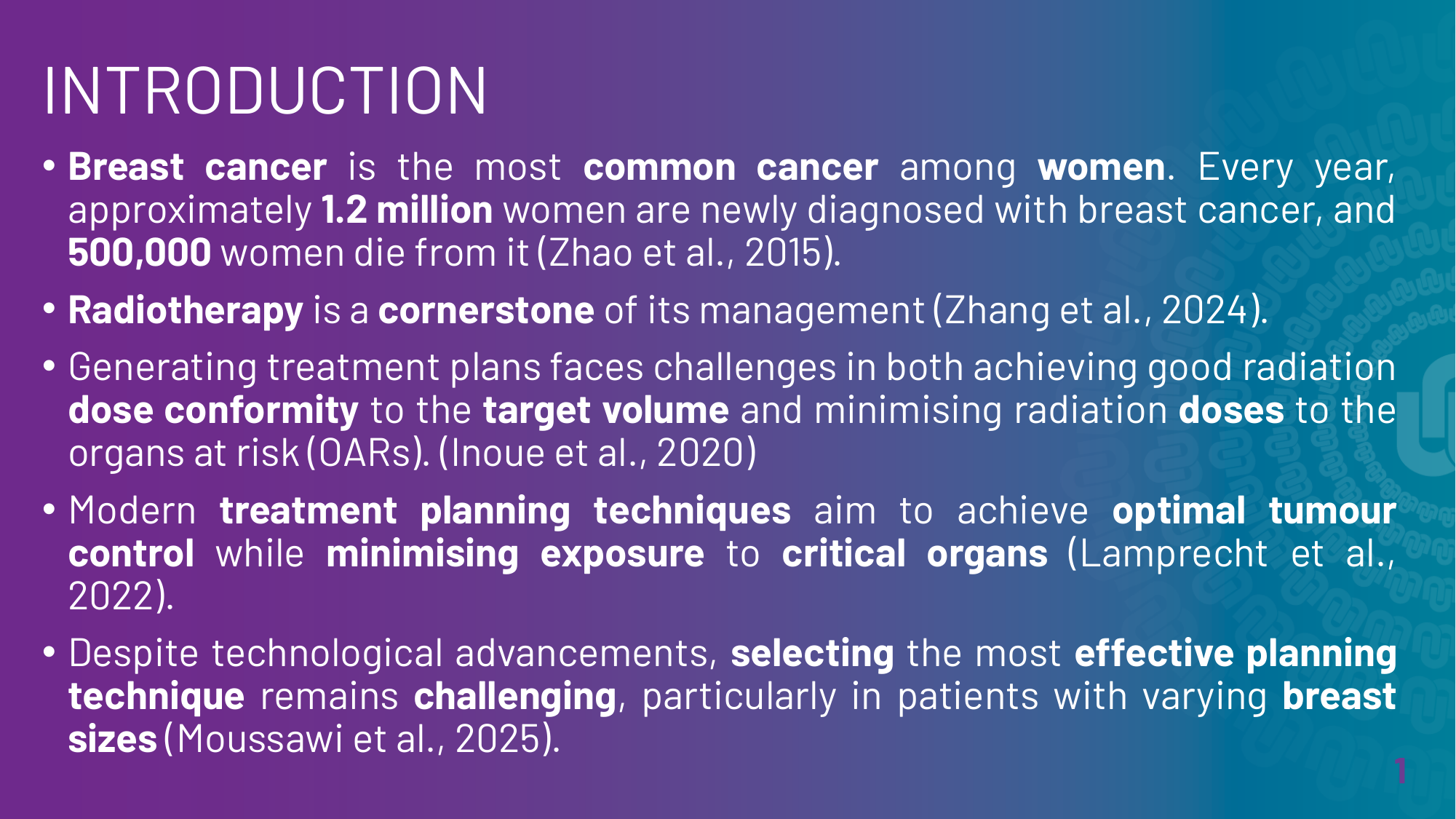

# INTRODUCTION
Breast cancer is the most common cancer among women. Every year, approximately 1.2 million women are newly diagnosed with breast cancer, and 500,000 women die from it (Zhao et al., 2015).
Radiotherapy is a cornerstone of its management (Zhang et al., 2024).
Generating treatment plans faces challenges in both achieving good radiation dose conformity to the target volume and minimising radiation doses to the organs at risk (OARs). (Inoue et al., 2020)
Modern treatment planning techniques aim to achieve optimal tumour control while minimising exposure to critical organs (Lamprecht et al., 2022).
Despite technological advancements, selecting the most effective planning technique remains challenging, particularly in patients with varying breast sizes (Moussawi et al., 2025).
1